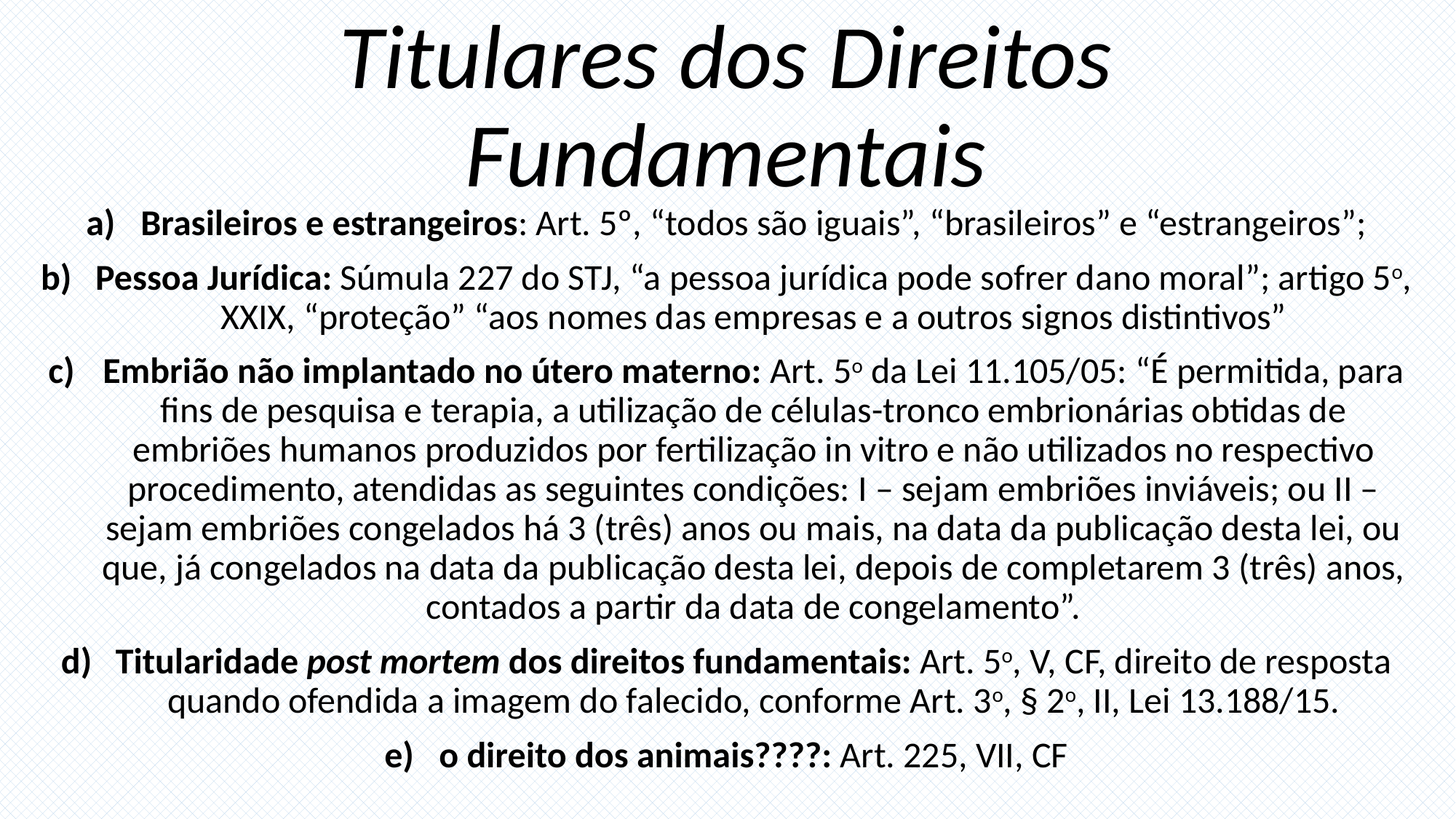

# Titulares dos Direitos Fundamentais
Brasileiros e estrangeiros: Art. 5º, “todos são iguais”, “brasileiros” e “estrangeiros”;
Pessoa Jurídica: Súmula 227 do STJ, “a pessoa jurídica pode sofrer dano moral”; artigo 5o, XXIX, “proteção” “aos nomes das empresas e a outros signos distintivos”
Embrião não implantado no útero materno: Art. 5o da Lei 11.105/05: “É permitida, para fins de pesquisa e terapia, a utilização de células-tronco embrionárias obtidas de embriões humanos produzidos por fertilização in vitro e não utilizados no respectivo procedimento, atendidas as seguintes condições: I – sejam embriões inviáveis; ou II – sejam embriões congelados há 3 (três) anos ou mais, na data da publicação desta lei, ou que, já congelados na data da publicação desta lei, depois de completarem 3 (três) anos, contados a partir da data de congelamento”.
Titularidade post mortem dos direitos fundamentais: Art. 5o, V, CF, direito de resposta quando ofendida a imagem do falecido, conforme Art. 3o, § 2o, II, Lei 13.188/15.
o direito dos animais????: Art. 225, VII, CF